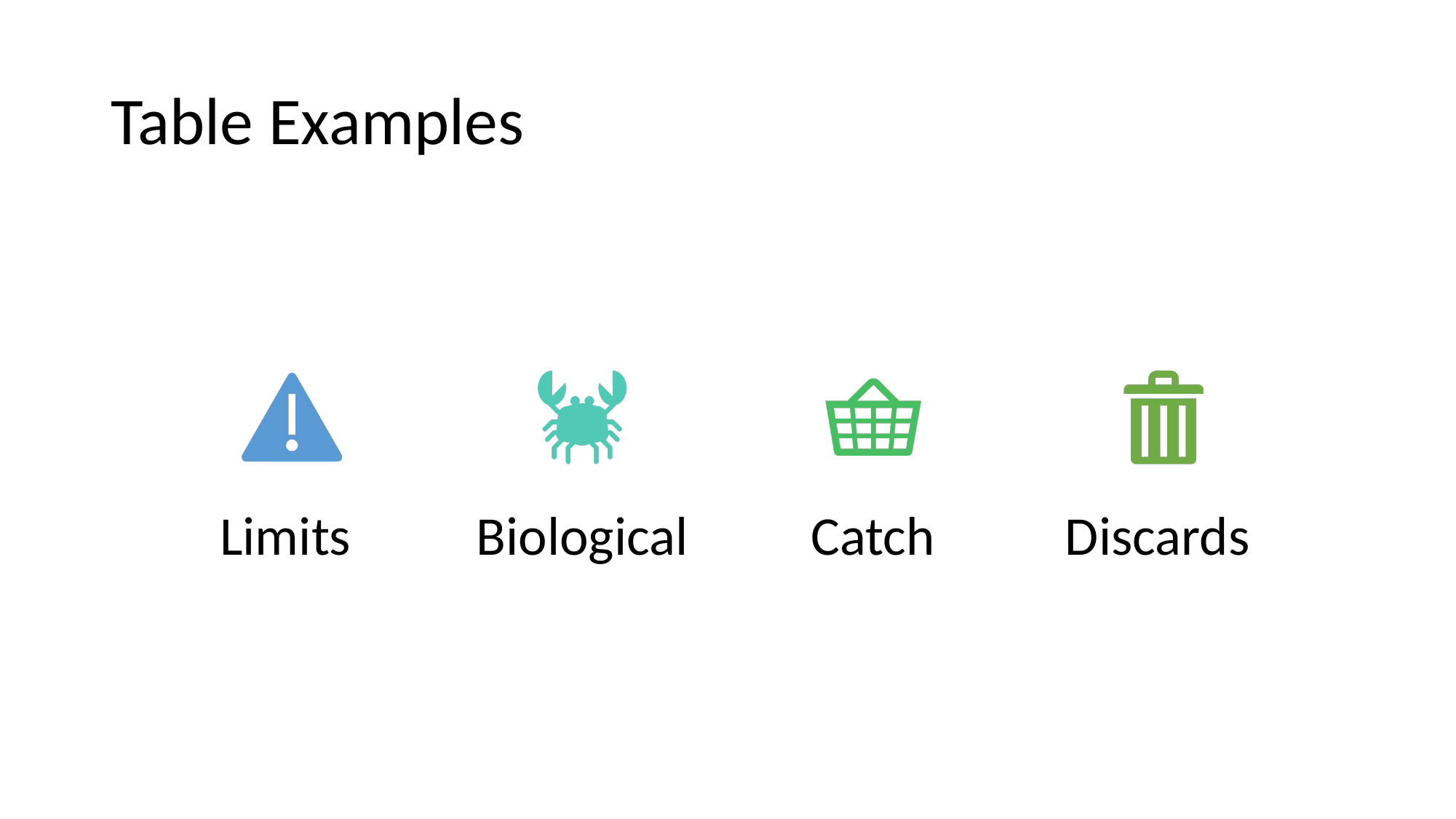

# Table Examples
Limits
Biological
Catch
Discards